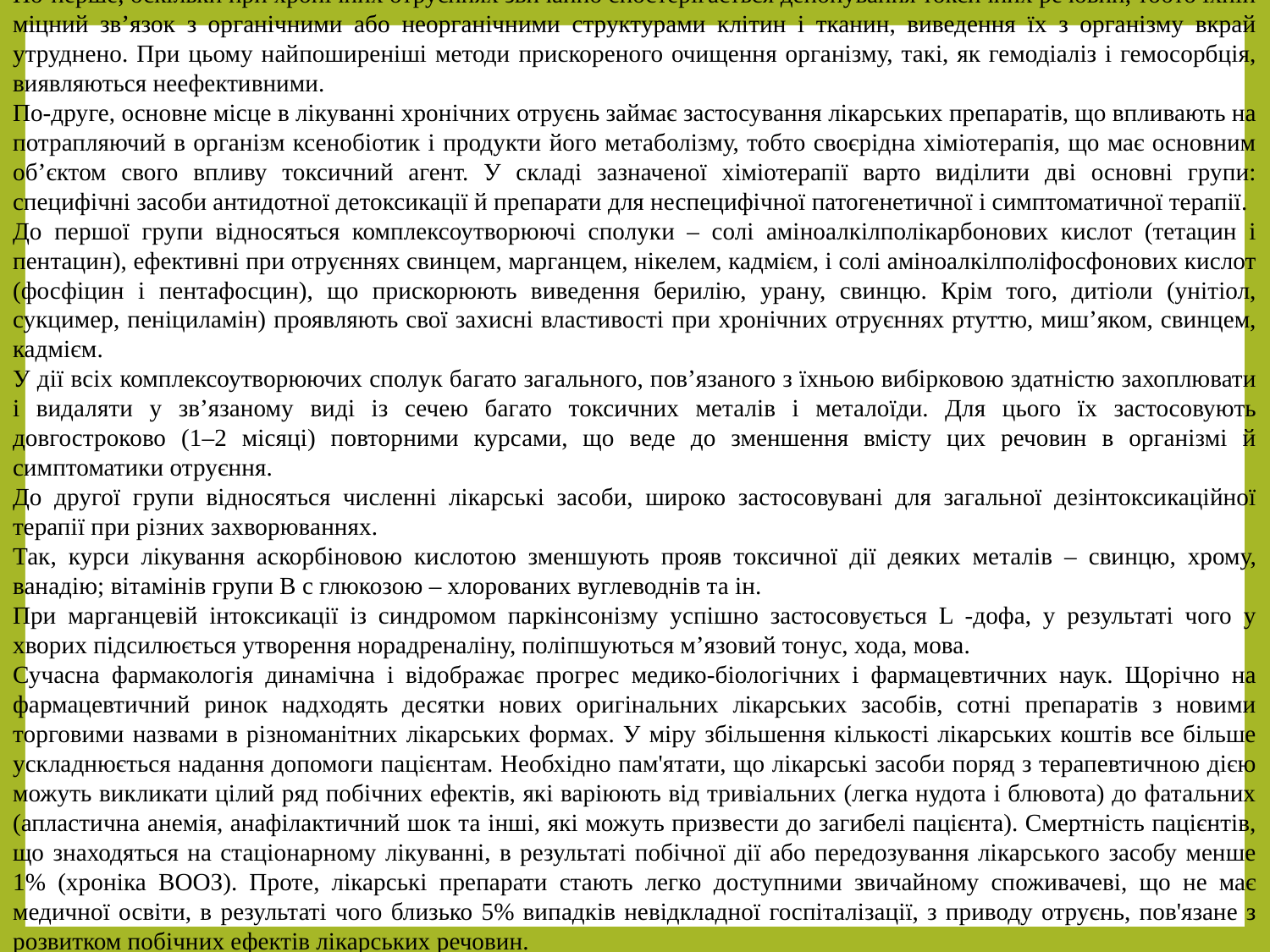

По-перше, оскільки при хронічних отруєннях звичайно спостерігається депонування токсичних речовин, тобто їхній міцний зв’язок з органічними або неорганічними структурами клітин і тканин, виведення їх з організму вкрай утруднено. При цьому найпоширеніші методи прискореного очищення організму, такі, як гемодіаліз і гемосорбція, виявляються неефективними.
По-друге, основне місце в лікуванні хронічних отруєнь займає застосування лікарських препаратів, що впливають на потрапляючий в організм ксенобіотик і продукти його метаболізму, тобто своєрідна хіміотерапія, що має основним об’єктом свого впливу токсичний агент. У складі зазначеної хіміотерапії варто виділити дві основні групи: специфічні засоби антидотної детоксикації й препарати для неспецифічної патогенетичної і симптоматичної терапії.
До першої групи відносяться комплексоутворюючі сполуки – солі аміноалкілполікарбонових кислот (тетацин і пентацин), ефективні при отруєннях свинцем, марганцем, нікелем, кадмієм, і солі аміноалкілполіфосфонових кислот (фосфіцин і пентафосцин), що прискорюють виведення берилію, урану, свинцю. Крім того, дитіоли (унітіол, сукцимер, пеніциламін) проявляють свої захисні властивості при хронічних отруєннях ртуттю, миш’яком, свинцем, кадмієм.
У дії всіх комплексоутворюючих сполук багато загального, пов’язаного з їхньою вибірковою здатністю захоплювати і видаляти у зв’язаному виді із сечею багато токсичних металів і металоїди. Для цього їх застосовують довгостроково (1–2 місяці) повторними курсами, що веде до зменшення вмісту цих речовин в організмі й симптоматики отруєння.
До другої групи відносяться численні лікарські засоби, широко застосовувані для загальної дезінтоксикаційної терапії при різних захворюваннях.
Так, курси лікування аскорбіновою кислотою зменшують прояв токсичної дії деяких металів – свинцю, хрому, ванадію; вітамінів групи В с глюкозою – хлорованих вуглеводнів та ін.
При марганцевій інтоксикації із синдромом паркінсонізму успішно застосовується L -дофа, у результаті чого у хворих підсилюється утворення норадреналіну, поліпшуються м’язовий тонус, хода, мова.
Сучасна фармакологія динамічна і відображає прогрес медико-біологічних і фармацевтичних наук. Щорічно на фармацевтичний ринок надходять десятки нових оригінальних лікарських засобів, сотні препаратів з новими торговими назвами в різноманітних лікарських формах. У міру збільшення кількості лікарських коштів все більше ускладнюється надання допомоги пацієнтам. Необхідно пам'ятати, що лікарські засоби поряд з терапевтичною дією можуть викликати цілий ряд побічних ефектів, які варіюють від тривіальних (легка нудота і блювота) до фатальних (апластична анемія, анафілактичний шок та інші, які можуть призвести до загибелі пацієнта). Смертність пацієнтів, що знаходяться на стаціонарному лікуванні, в результаті побічної дії або передозування лікарського засобу менше 1% (хроніка ВООЗ). Проте, лікарські препарати стають легко доступними звичайному споживачеві, що не має медичної освіти, в результаті чого близько 5% випадків невідкладної госпіталізації, з приводу отруєнь, пов'язане з розвитком побічних ефектів лікарських речовин.